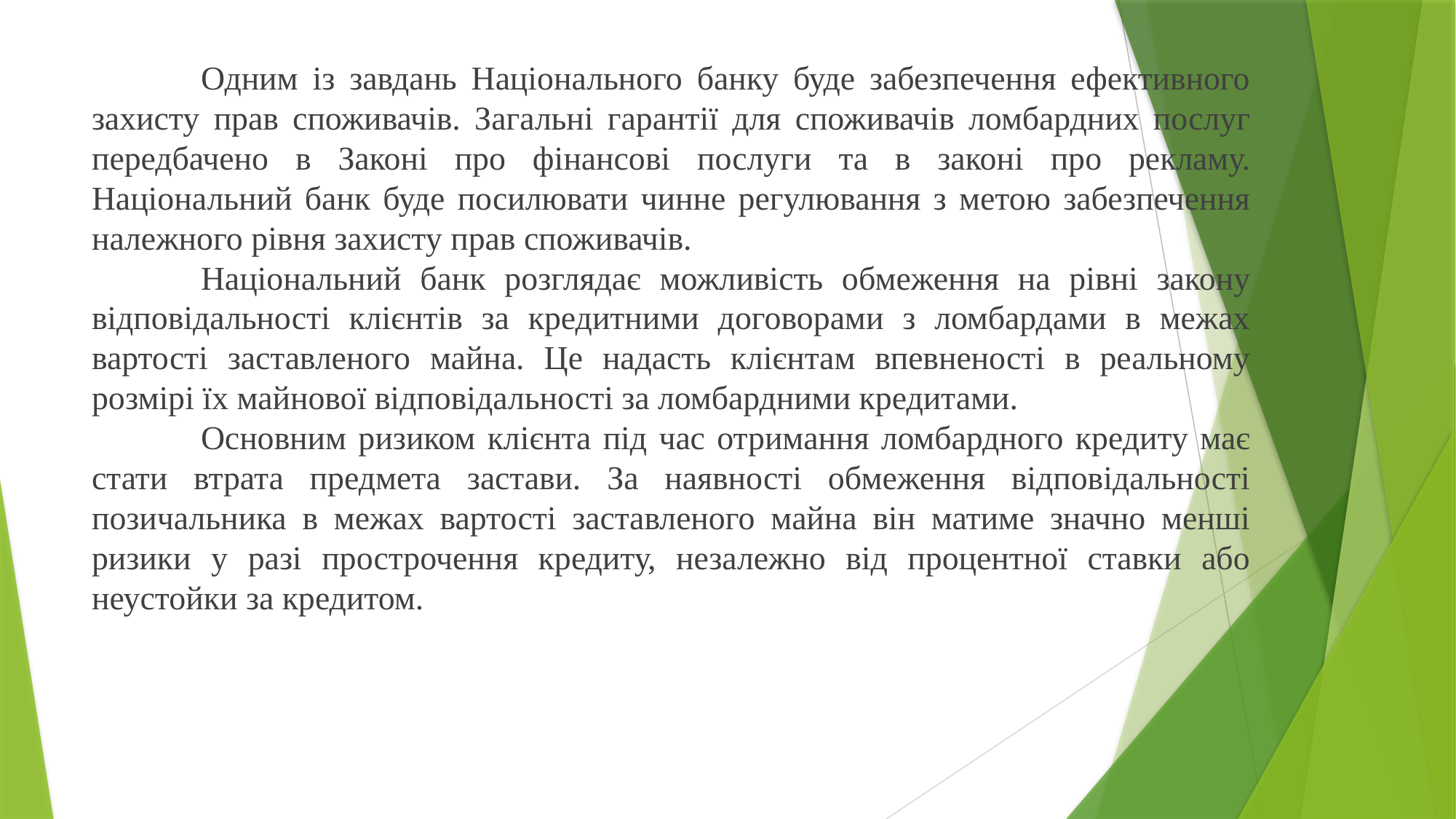

Одним із завдань Національного банку буде забезпечення ефективного захисту прав споживачів. Загальні гарантії для споживачів ломбардних послуг передбачено в Законі про фінансові послуги та в законі про рекламу. Національний банк буде посилювати чинне регулювання з метою забезпечення належного рівня захисту прав споживачів.
	Національний банк розглядає можливість обмеження на рівні закону відповідальності клієнтів за кредитними договорами з ломбардами в межах вартості заставленого майна. Це надасть клієнтам впевненості в реальному розмірі їх майнової відповідальності за ломбардними кредитами.
	Основним ризиком клієнта під час отримання ломбардного кредиту має стати втрата предмета застави. За наявності обмеження відповідальності позичальника в межах вартості заставленого майна він матиме значно менші ризики у разі прострочення кредиту, незалежно від процентної ставки або неустойки за кредитом.